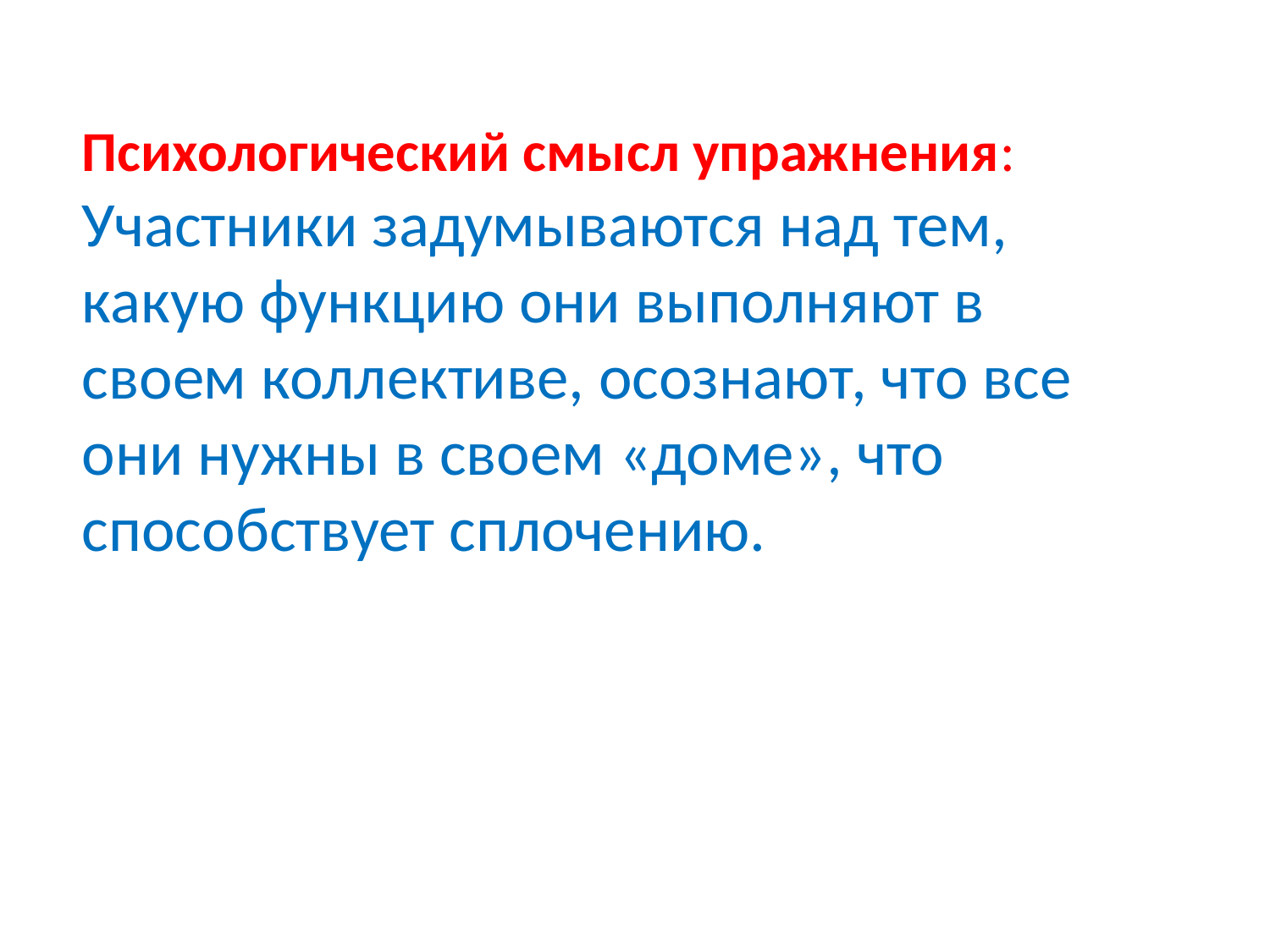

Психологический смысл упражнения: Участники задумываются над тем, какую функцию они выполняют в своем коллективе, осознают, что все они нужны в своем «доме», что способствует сплочению.